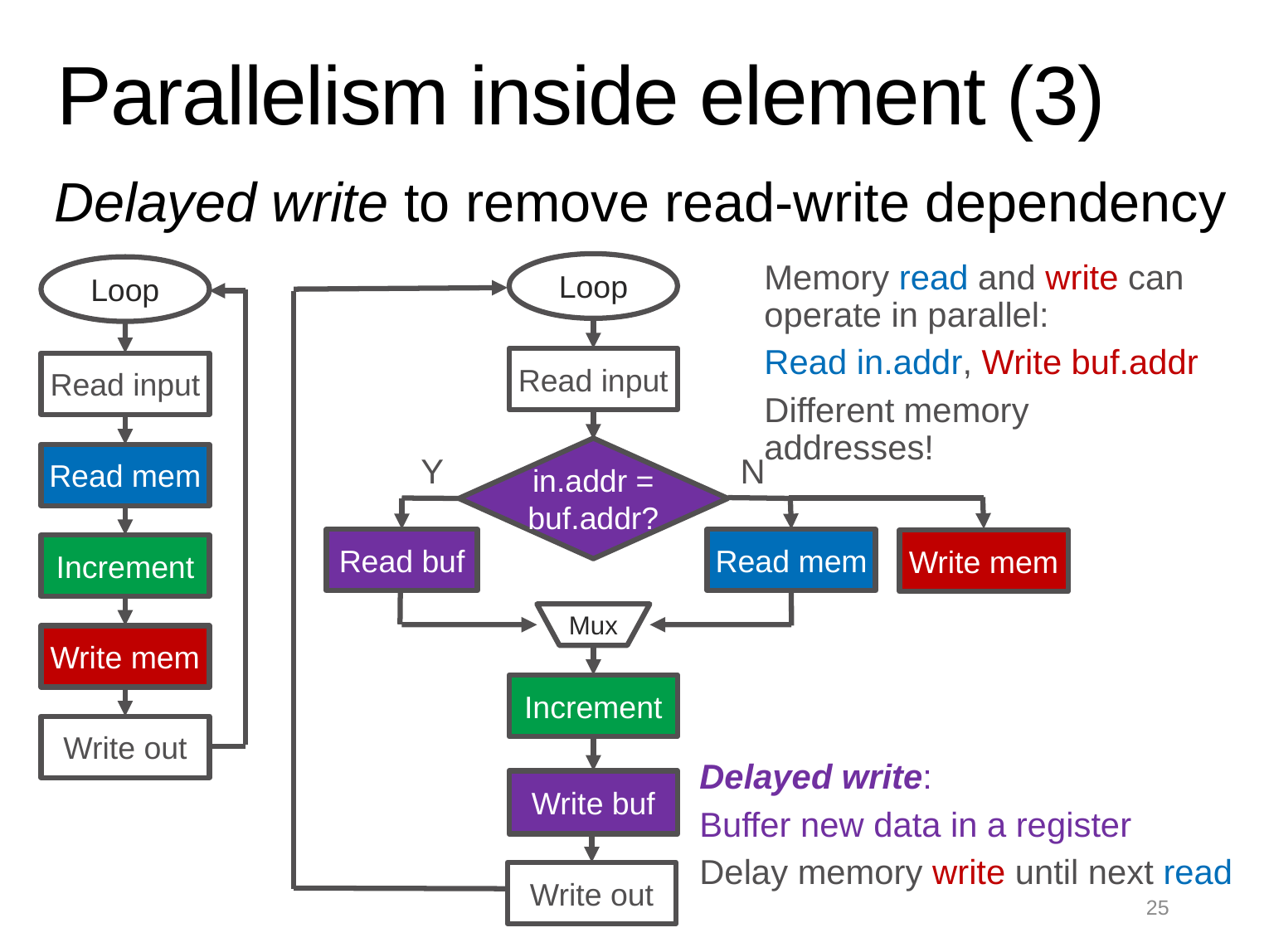

# Parallelism inside element (3)
Delayed write to remove read-write dependency
Memory read and write can operate in parallel:
Read in.addr, Write buf.addr
Different memory addresses!
Loop
Loop
Read input
Read input
N
Y
in.addr = buf.addr?
Read mem
Read buf
Read mem
Write mem
Increment
Mux
Write mem
Increment
Write out
Delayed write:
Buffer new data in a register
Delay memory write until next read
Write buf
Write out
25